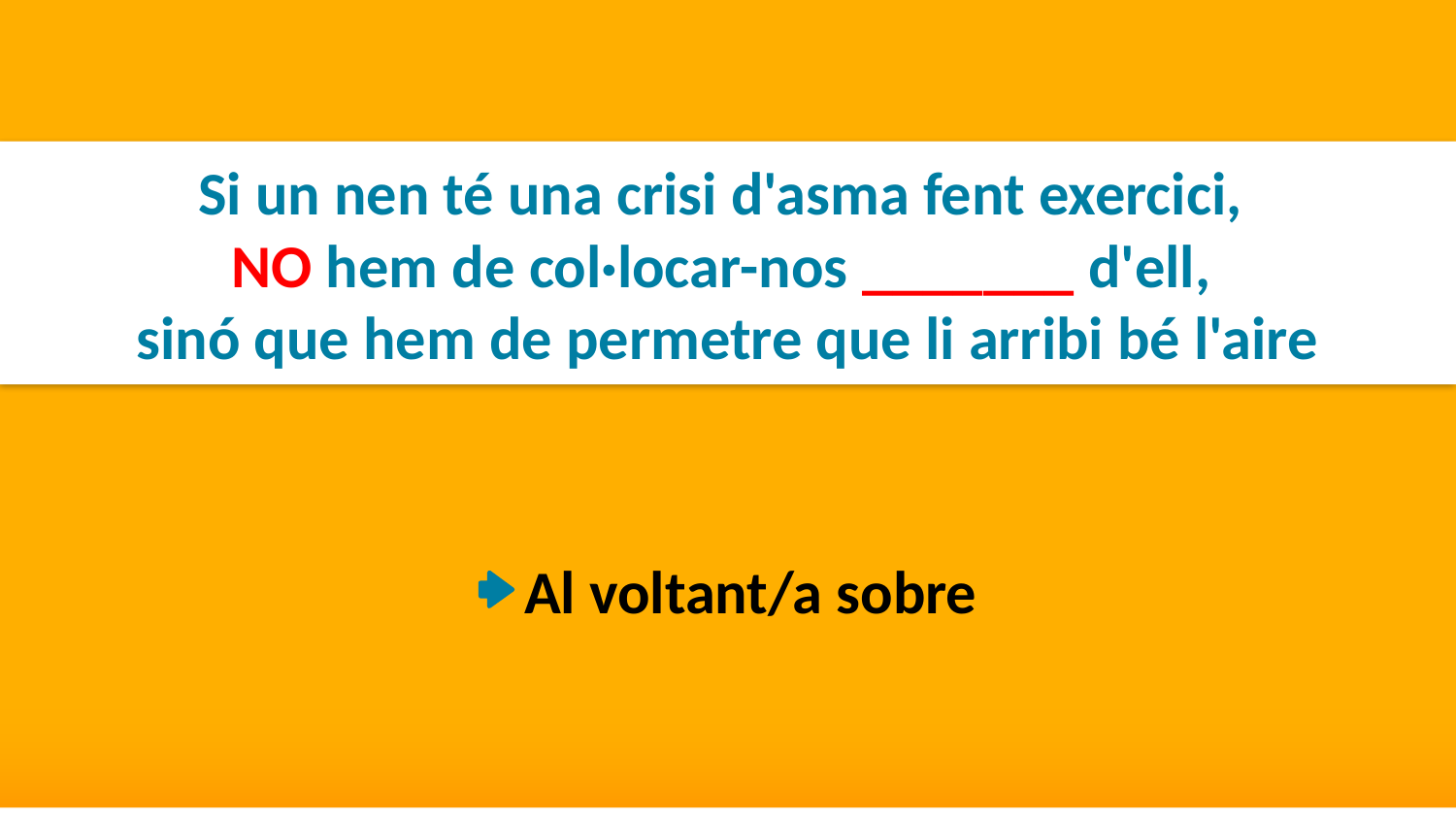

Si un nen té una crisi d'asma fent exercici,
NO hem de col·locar-nos _______ d'ell,
sinó que hem de permetre que li arribi bé l'aire
Al voltant/a sobre